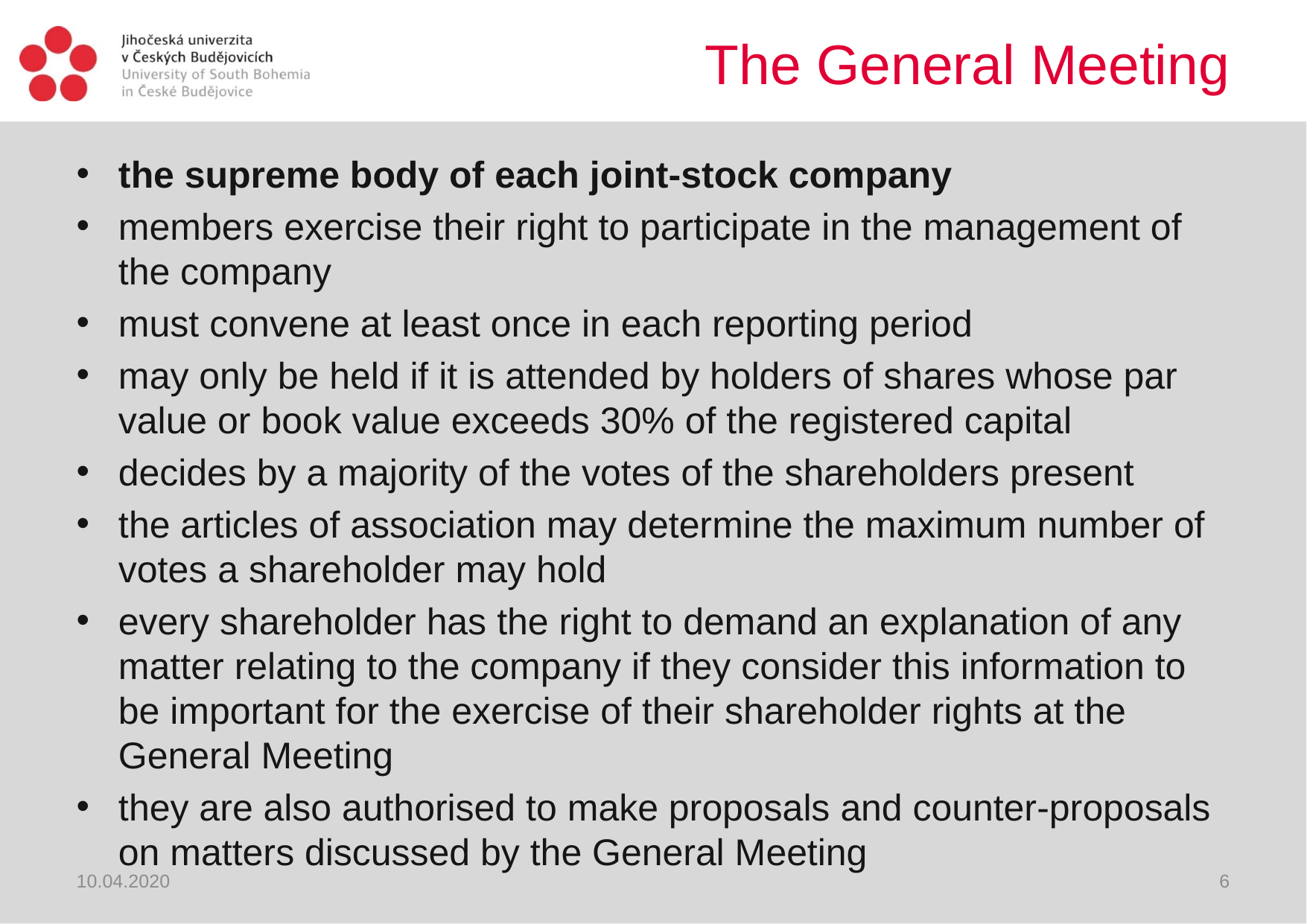

# The General Meeting
the supreme body of each joint-stock company
members exercise their right to participate in the management of the company
must convene at least once in each reporting period
may only be held if it is attended by holders of shares whose par value or book value exceeds 30% of the registered capital
decides by a majority of the votes of the shareholders present
the articles of association may determine the maximum number of votes a shareholder may hold
every shareholder has the right to demand an explanation of any matter relating to the company if they consider this information to be important for the exercise of their shareholder rights at the General Meeting
they are also authorised to make proposals and counter-proposals on matters discussed by the General Meeting

10.04.2020
6